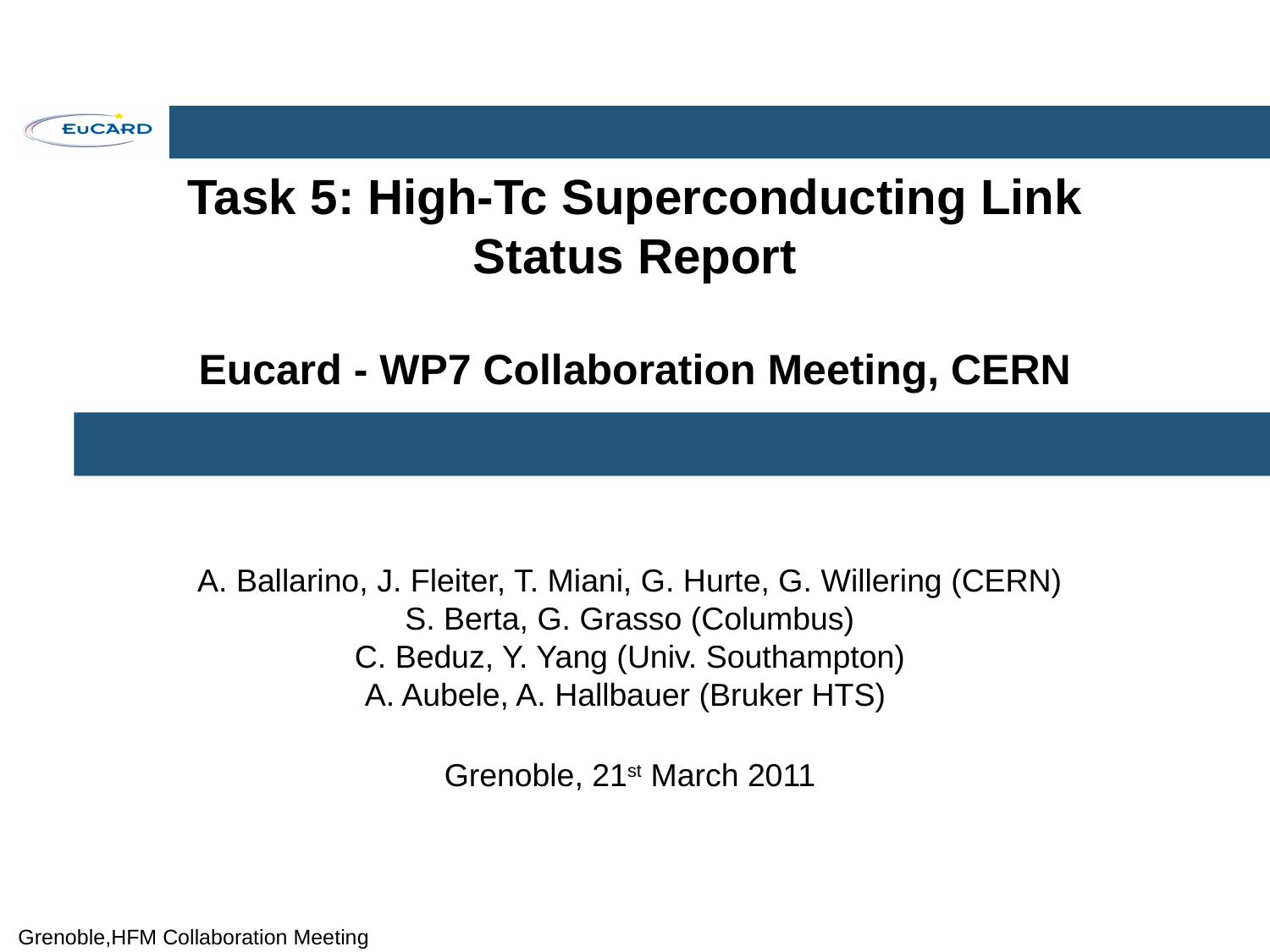

# Task 5: High-Tc Superconducting Link Status Report Eucard - WP7 Collaboration Meeting, CERN

A. Ballarino, J. Fleiter, T. Miani, G. Hurte, G. Willering (CERN)
S. Berta, G. Grasso (Columbus)
C. Beduz, Y. Yang (Univ. Southampton)
A. Aubele, A. Hallbauer (Bruker HTS)

Grenoble, 21st March 2011